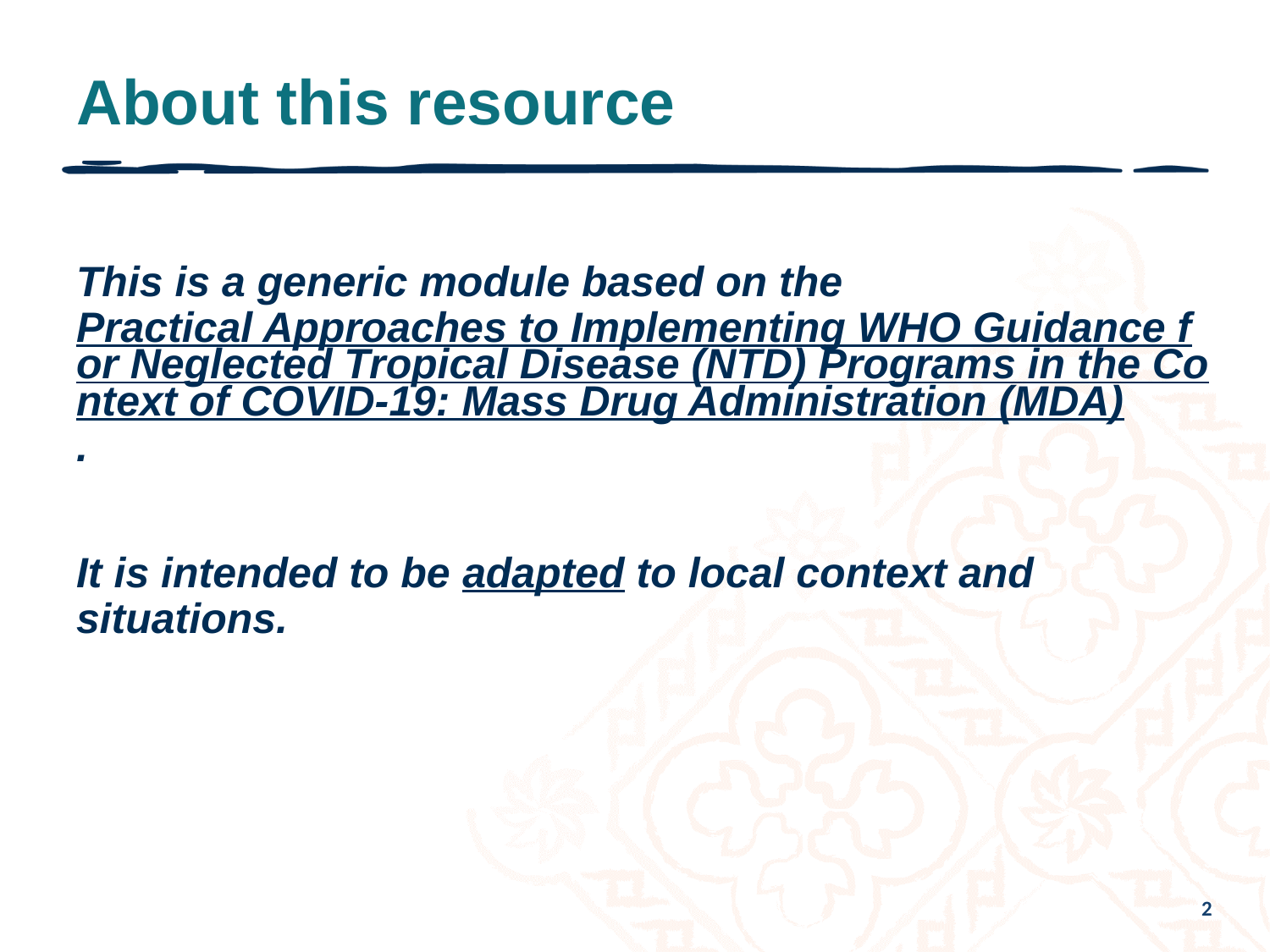

# About this resource
This is a generic module based on the Practical Approaches to Implementing WHO Guidance for Neglected Tropical Disease (NTD) Programs in the Context of COVID-19: Mass Drug Administration (MDA).

It is intended to be adapted to local context and situations.
2